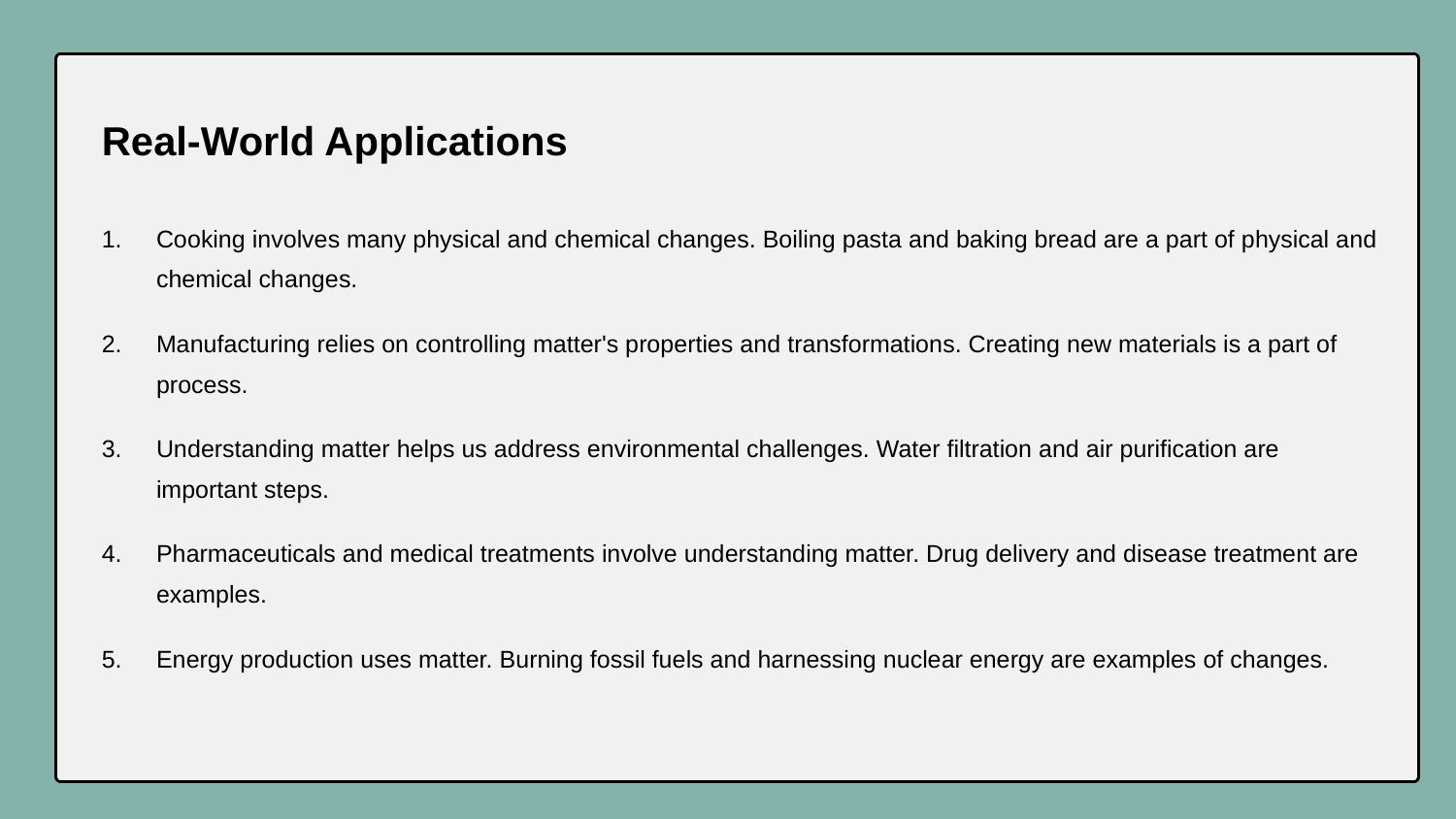

Real-World Applications
Cooking involves many physical and chemical changes. Boiling pasta and baking bread are a part of physical and chemical changes.
Manufacturing relies on controlling matter's properties and transformations. Creating new materials is a part of process.
Understanding matter helps us address environmental challenges. Water filtration and air purification are important steps.
Pharmaceuticals and medical treatments involve understanding matter. Drug delivery and disease treatment are examples.
Energy production uses matter. Burning fossil fuels and harnessing nuclear energy are examples of changes.